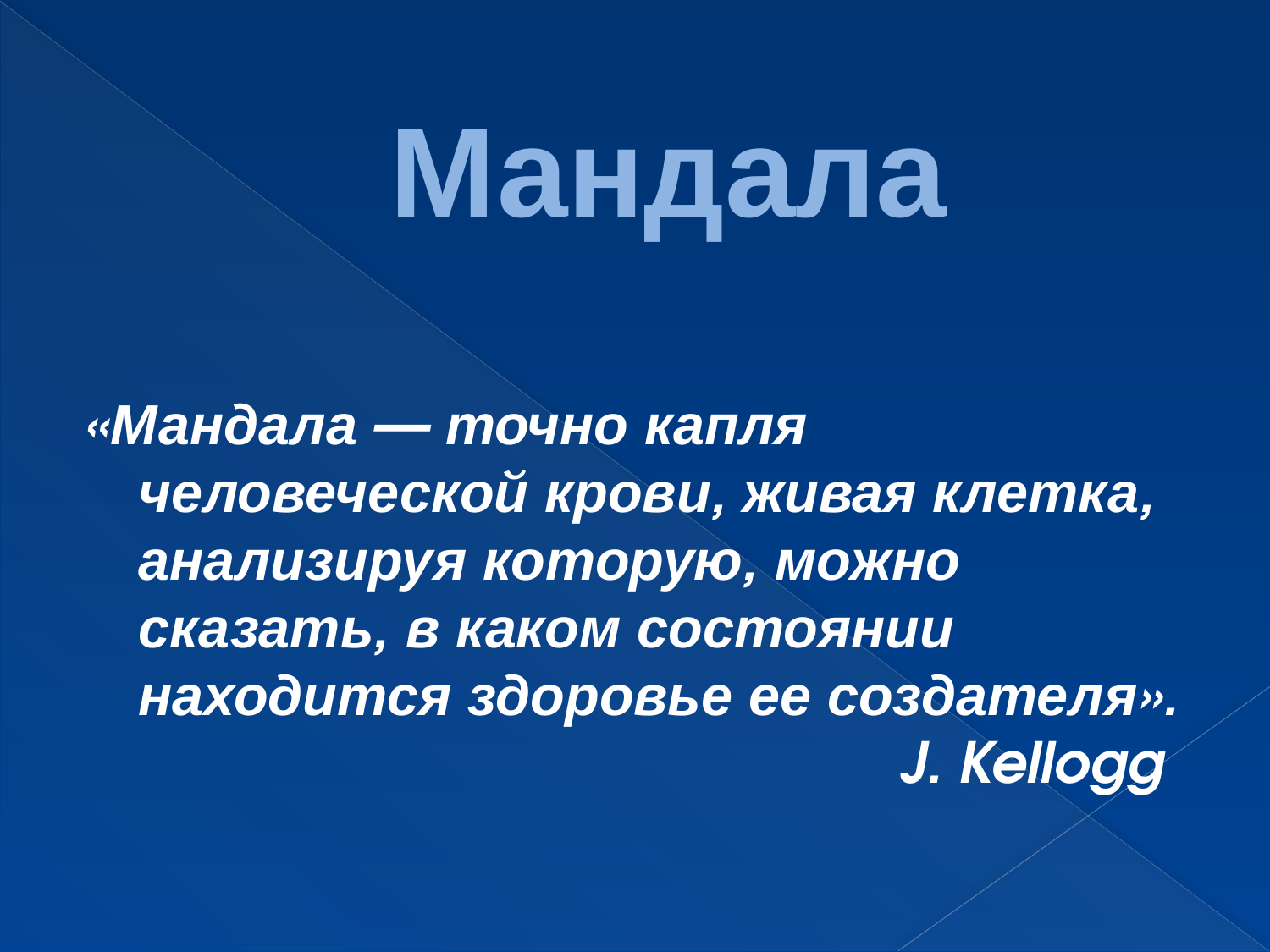

# Мандала

«Мандала — точно капля человеческой крови, живая клетка, анализируя которую, можно сказать, в каком состоянии находится здоровье ее создателя». 						J. Kellogg